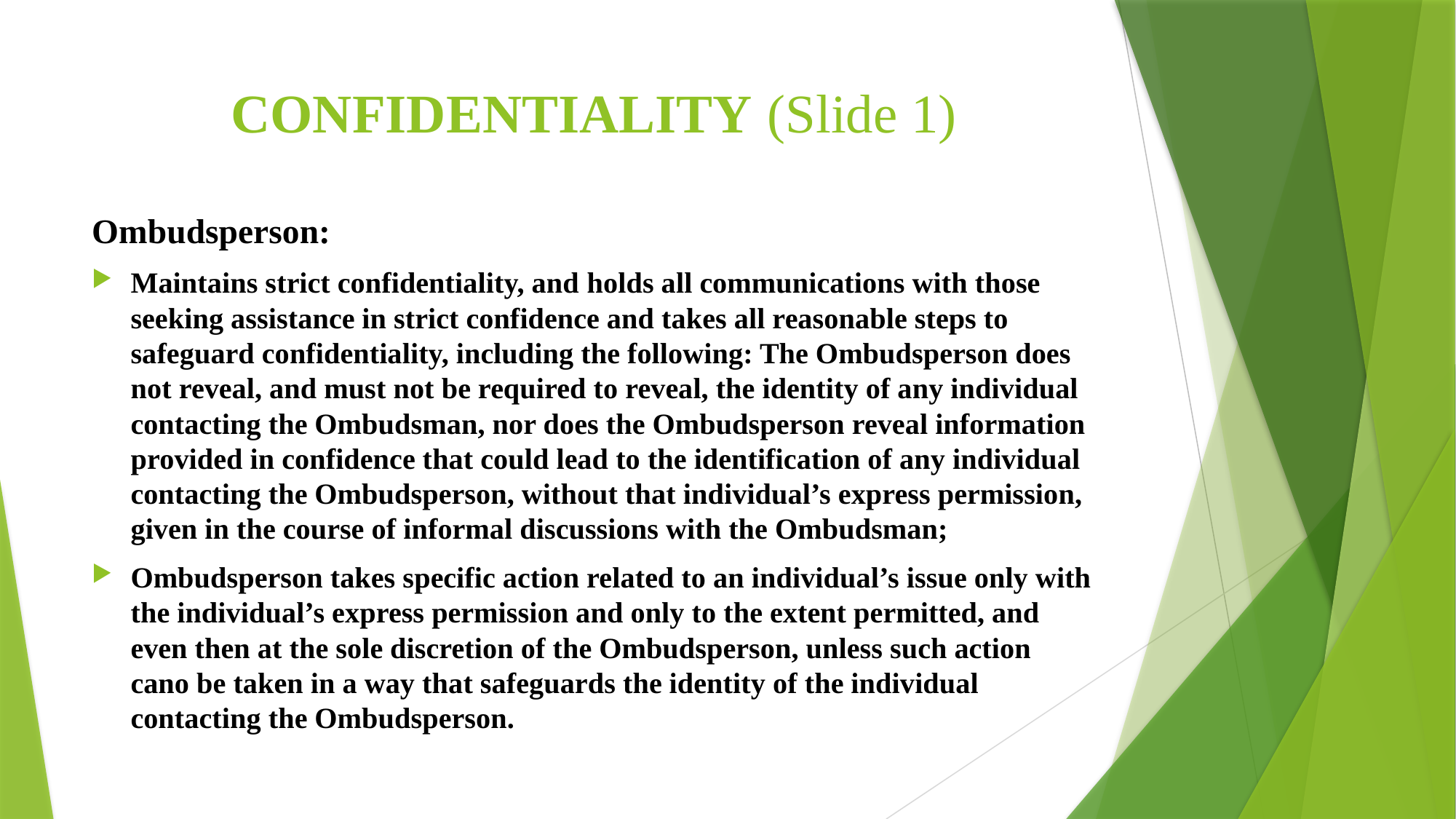

# CONFIDENTIALITY (Slide 1)
Ombudsperson:
Maintains strict confidentiality, and holds all communications with those seeking assistance in strict confidence and takes all reasonable steps to safeguard confidentiality, including the following: The Ombudsperson does not reveal, and must not be required to reveal, the identity of any individual contacting the Ombudsman, nor does the Ombudsperson reveal information provided in confidence that could lead to the identification of any individual contacting the Ombudsperson, without that individual’s express permission, given in the course of informal discussions with the Ombudsman;
Ombudsperson takes specific action related to an individual’s issue only with the individual’s express permission and only to the extent permitted, and even then at the sole discretion of the Ombudsperson, unless such action cano be taken in a way that safeguards the identity of the individual contacting the Ombudsperson.